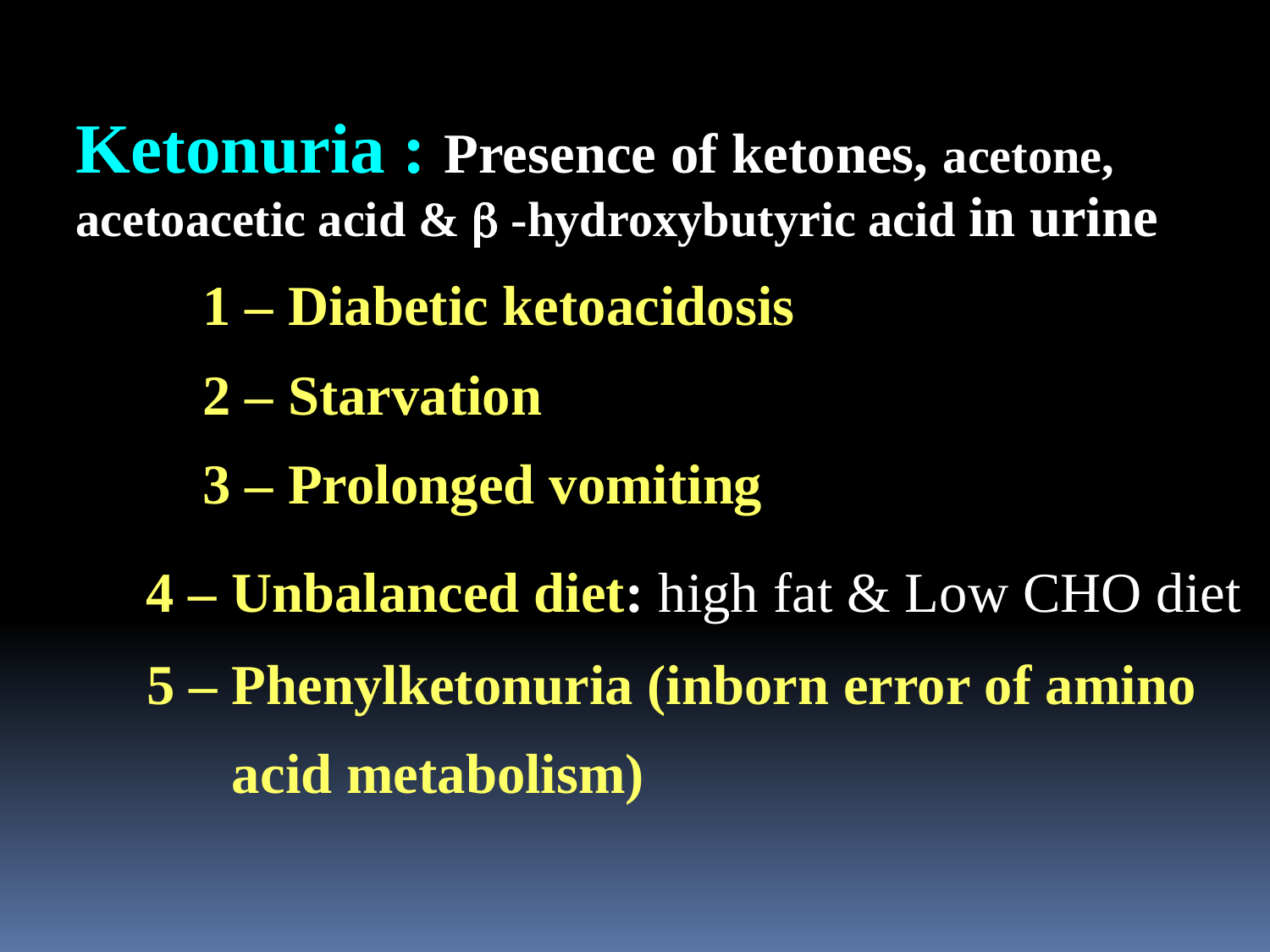

Ketonuria : Presence of ketones, acetone, acetoacetic acid & β -hydroxybutyric acid in urine
	1 – Diabetic ketoacidosis
	2 – Starvation
	3 – Prolonged vomiting
    4 – Unbalanced diet: high fat & Low CHO diet
     5 – Phenylketonuria (inborn error of amino
           acid metabolism)